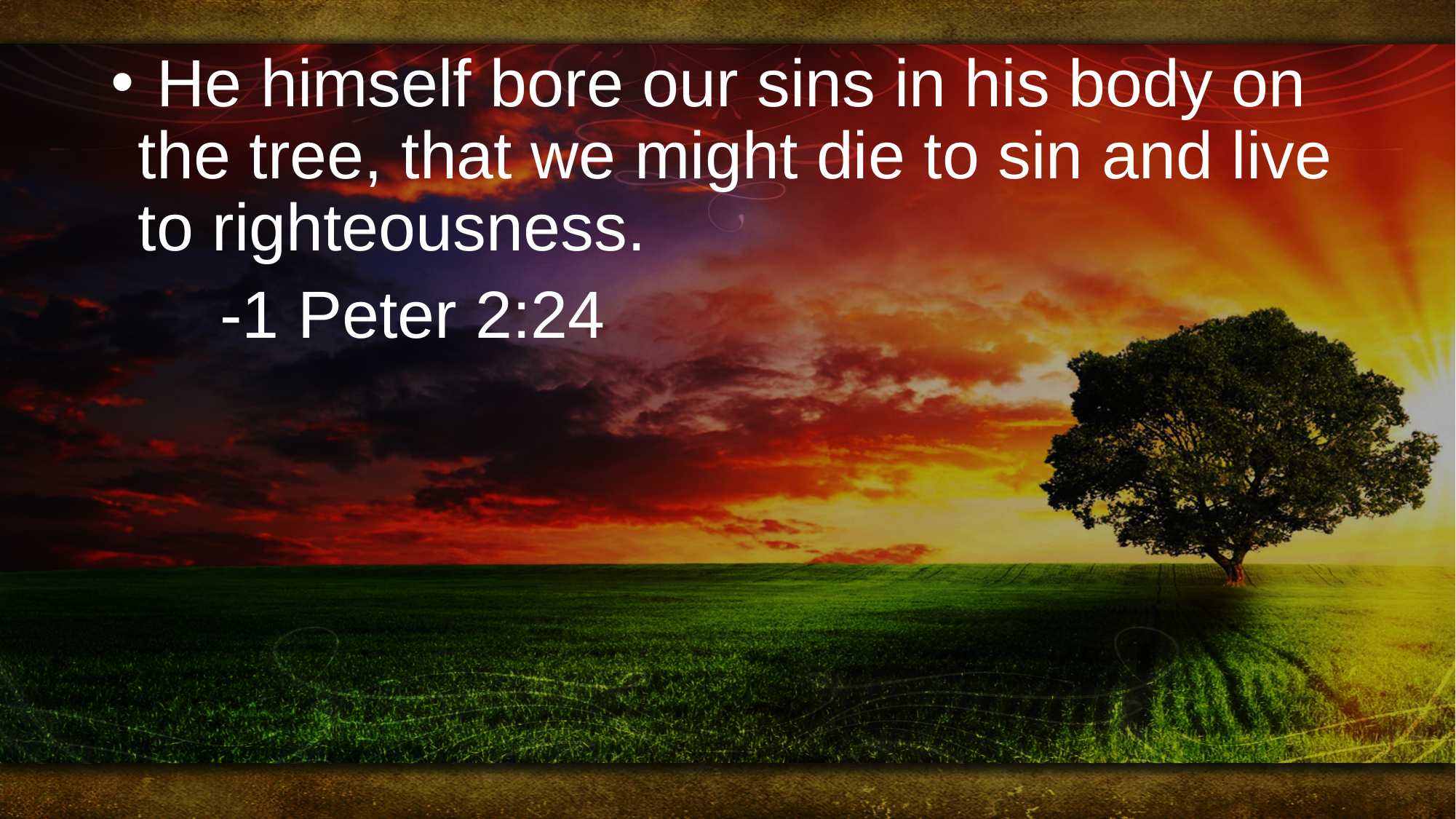

He himself bore our sins in his body on the tree, that we might die to sin and live to righteousness.
	-1 Peter 2:24